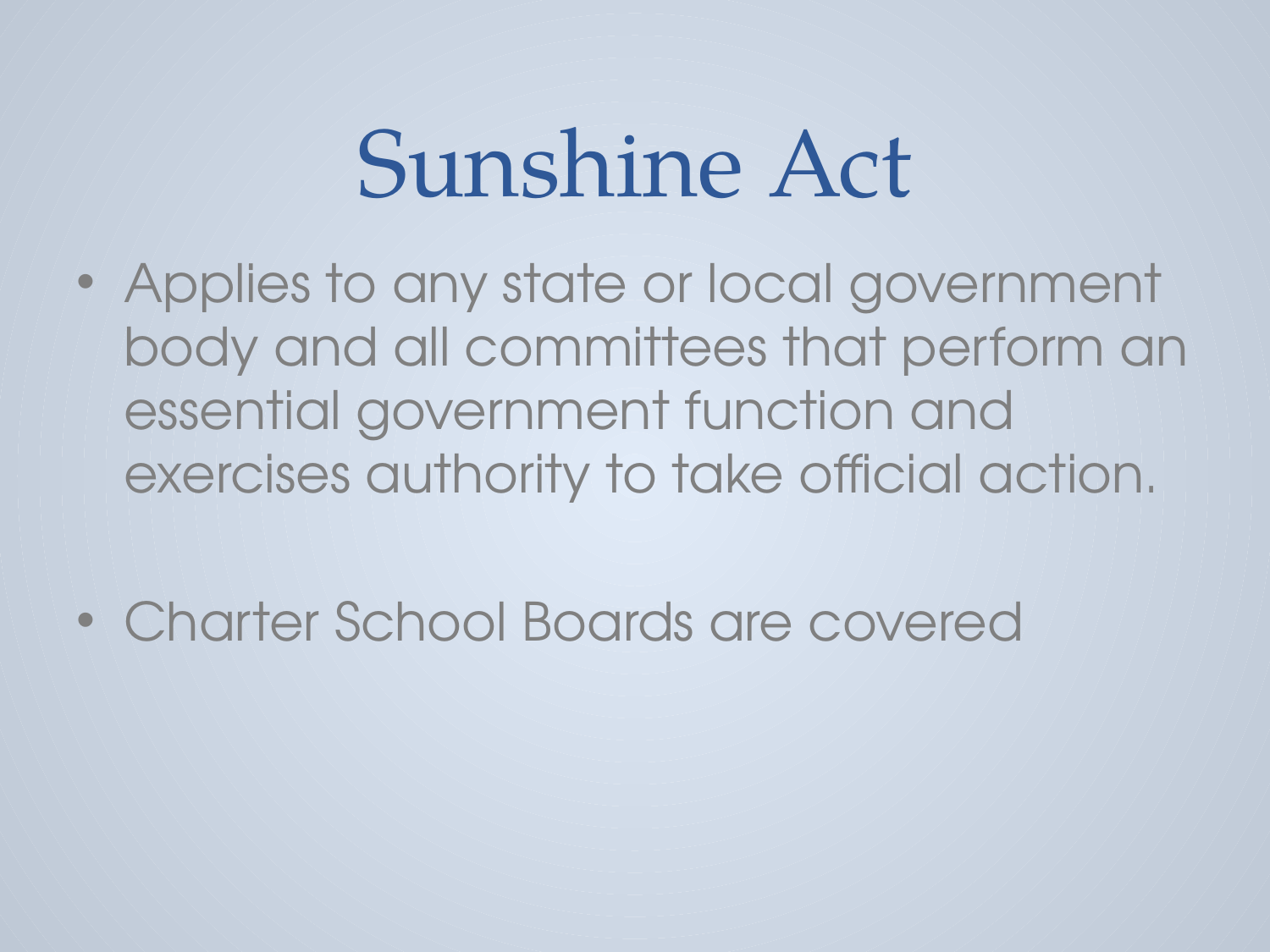

# Sunshine Act
Applies to any state or local government body and all committees that perform an essential government function and exercises authority to take official action.

Charter School Boards are covered